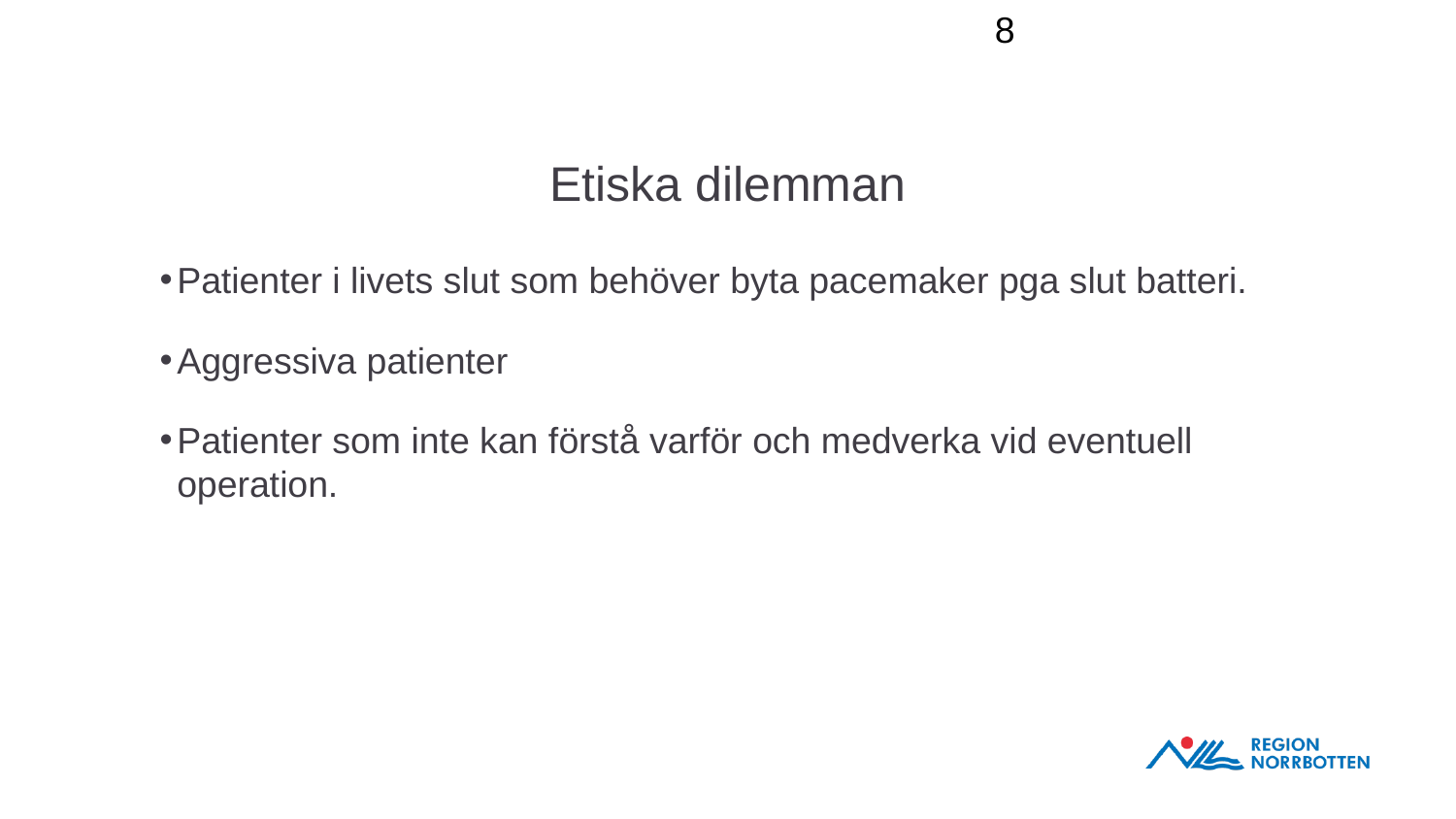

8
# Etiska dilemman
Patienter i livets slut som behöver byta pacemaker pga slut batteri.
Aggressiva patienter
Patienter som inte kan förstå varför och medverka vid eventuell operation.